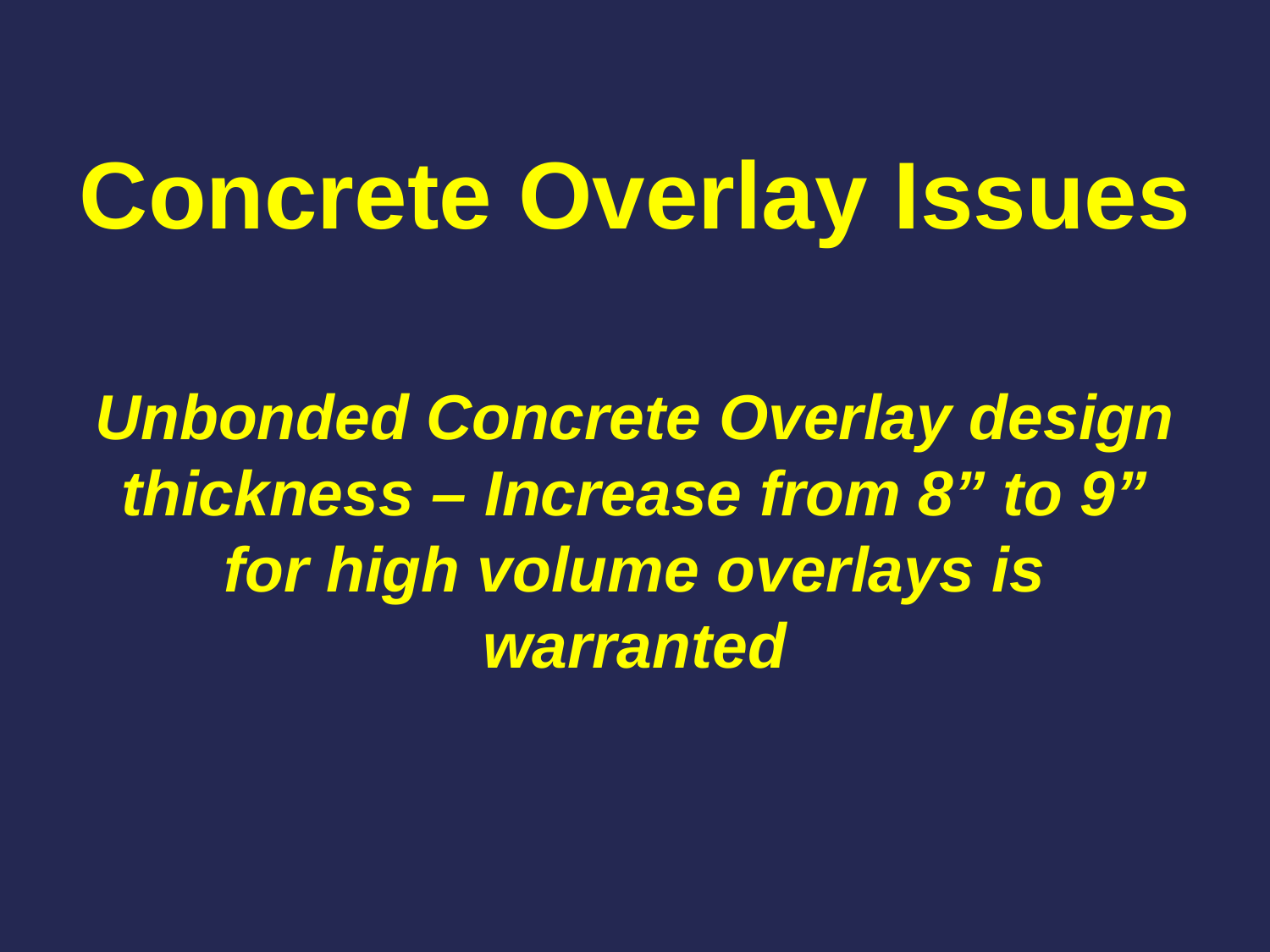

# Concrete Overlay Issues
Unbonded Concrete Overlay design thickness – Increase from 8” to 9” for high volume overlays is warranted